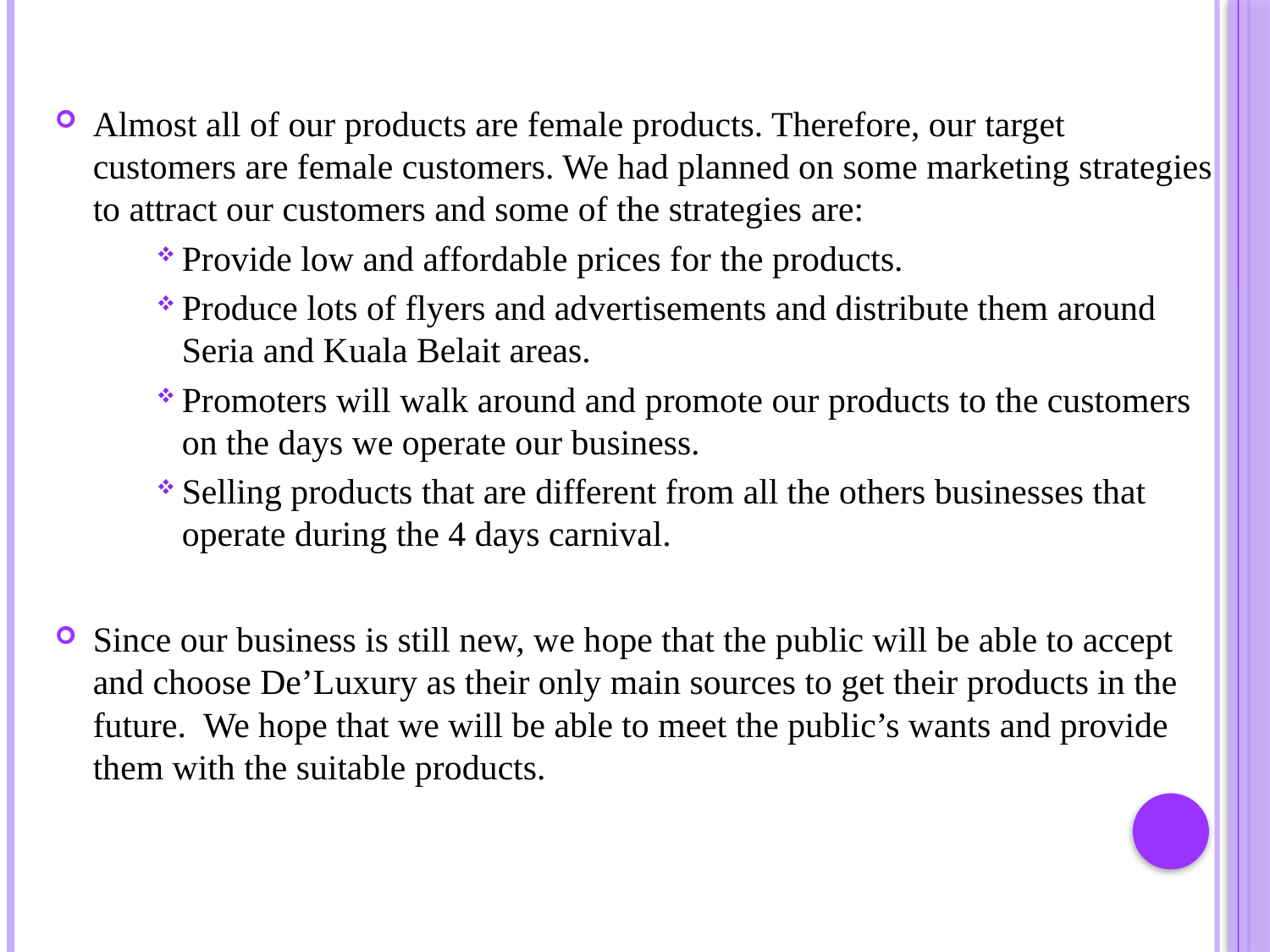

Almost all of our products are female products. Therefore, our target customers are female customers. We had planned on some marketing strategies to attract our customers and some of the strategies are:
Provide low and affordable prices for the products.
Produce lots of flyers and advertisements and distribute them around Seria and Kuala Belait areas.
Promoters will walk around and promote our products to the customers on the days we operate our business.
Selling products that are different from all the others businesses that operate during the 4 days carnival.

Since our business is still new, we hope that the public will be able to accept and choose De’Luxury as their only main sources to get their products in the future.  We hope that we will be able to meet the public’s wants and provide them with the suitable products.